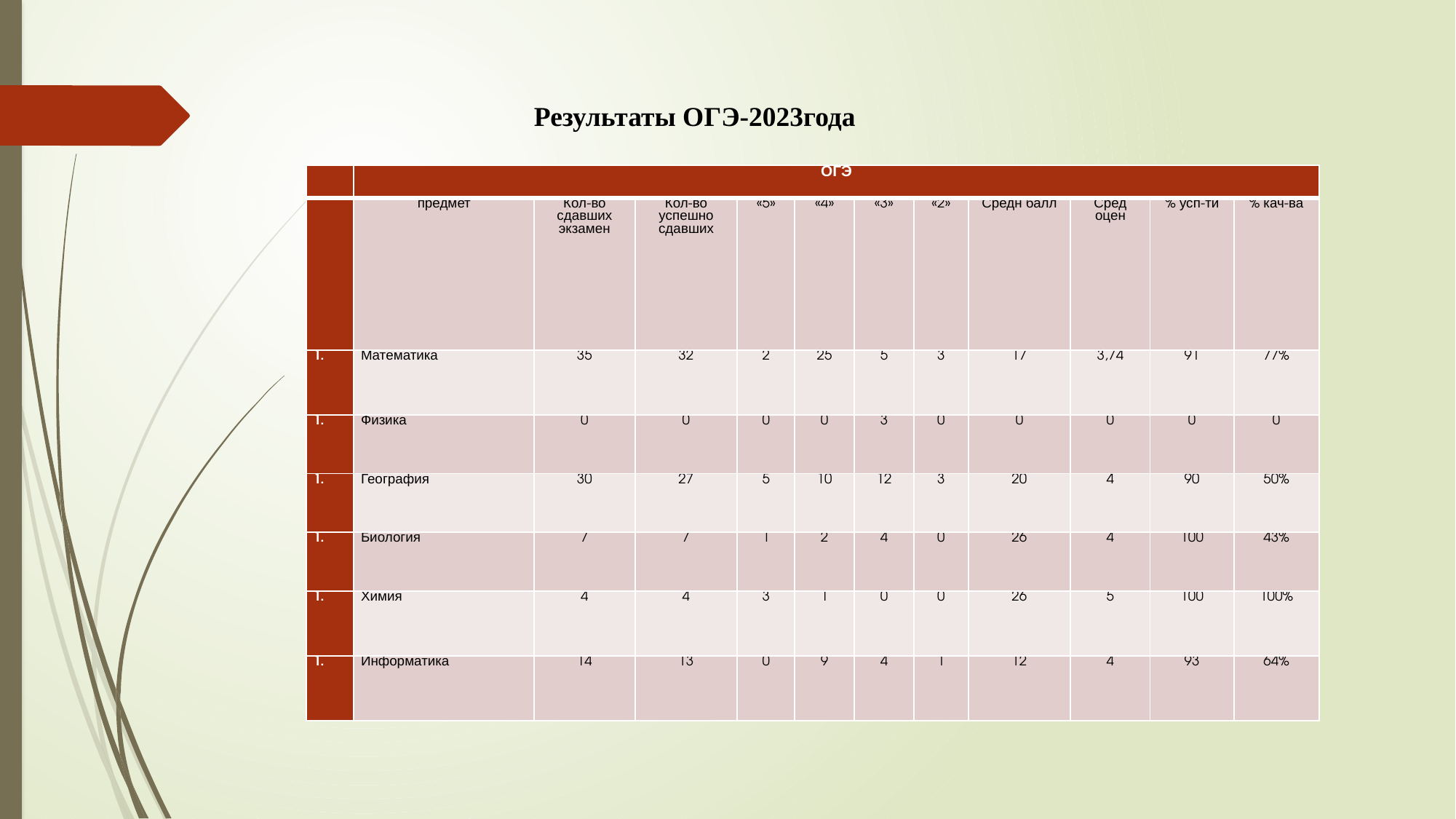

Результаты ОГЭ-2023года
|  | ОГЭ |  |  |  |  |  |  |  |  |  |  |
| --- | --- | --- | --- | --- | --- | --- | --- | --- | --- | --- | --- |
|  | предмет | Кол-во сдавших экзамен | Кол-во успешно сдавших | «5» | «4» | «3» | «2» | Средн балл | Сред оцен | % усп-ти | % кач-ва |
|  | Математика | 35 | 32 | 2 | 25 | 5 | 3 | 17 | 3,74 | 91 | 77% |
|  | Физика | 0 | 0 | 0 | 0 | 3 | 0 | 0 | 0 | 0 | 0 |
|  | География | 30 | 27 | 5 | 10 | 12 | 3 | 20 | 4 | 90 | 50% |
|  | Биология | 7 | 7 | 1 | 2 | 4 | 0 | 26 | 4 | 100 | 43% |
|  | Химия | 4 | 4 | 3 | 1 | 0 | 0 | 26 | 5 | 100 | 100% |
|  | Информатика | 14 | 13 | 0 | 9 | 4 | 1 | 12 | 4 | 93 | 64% |